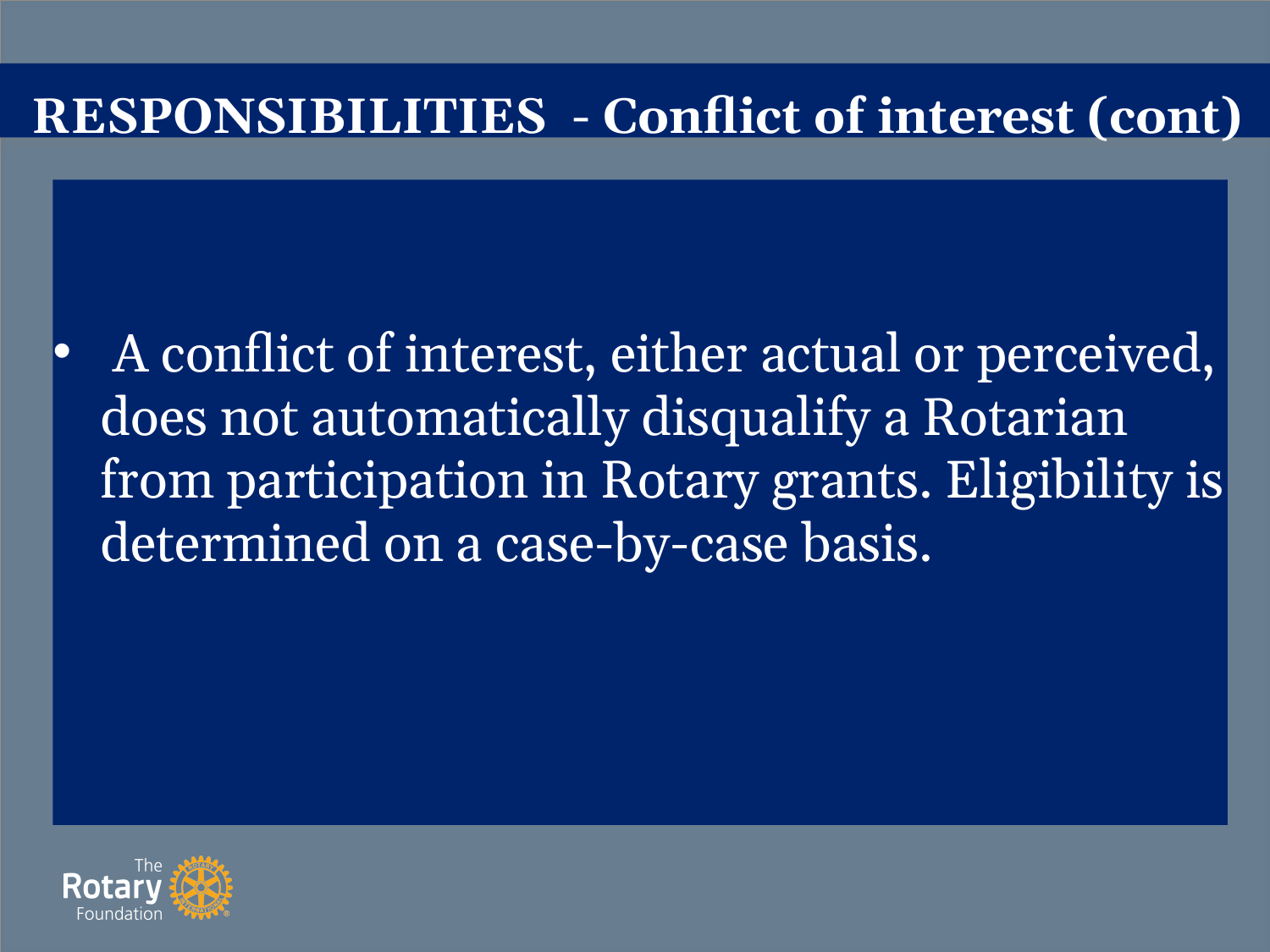

# RESPONSIBILITIES  - Conflict of interest (cont)

 A conflict of interest, either actual or perceived, does not automatically disqualify a Rotarian from participation in Rotary grants. Eligibility is determined on a case-by-case basis.